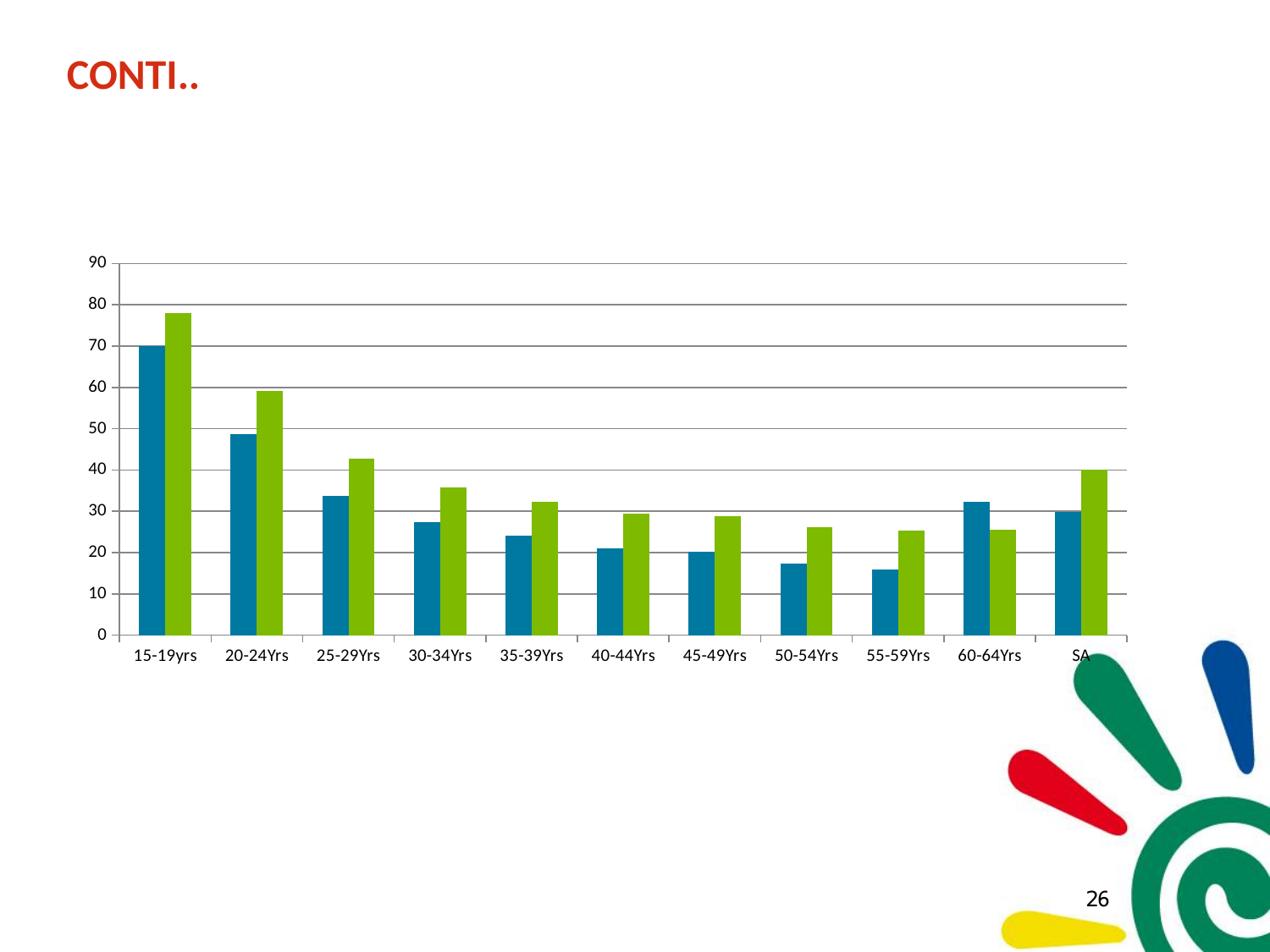

# CONTI..

### Chart

| Category | Official | Expanded |
|---|---|---|
| 15-19yrs | 69.9 | 78.0 |
| 20-24Yrs | 48.6 | 59.1 |
| 25-29Yrs | 33.7 | 42.7 |
| 30-34Yrs | 27.4 | 35.80000000000001 |
| 35-39Yrs | 24.0 | 32.30000000000001 |
| 40-44Yrs | 21.1 | 29.4 |
| 45-49Yrs | 20.1 | 28.7 |
| 50-54Yrs | 17.4 | 26.2 |
| 55-59Yrs | 15.8 | 25.4 |
| 60-64Yrs | 32.2 | 25.6 |
| SA | 29.8 | 40.0 |
26